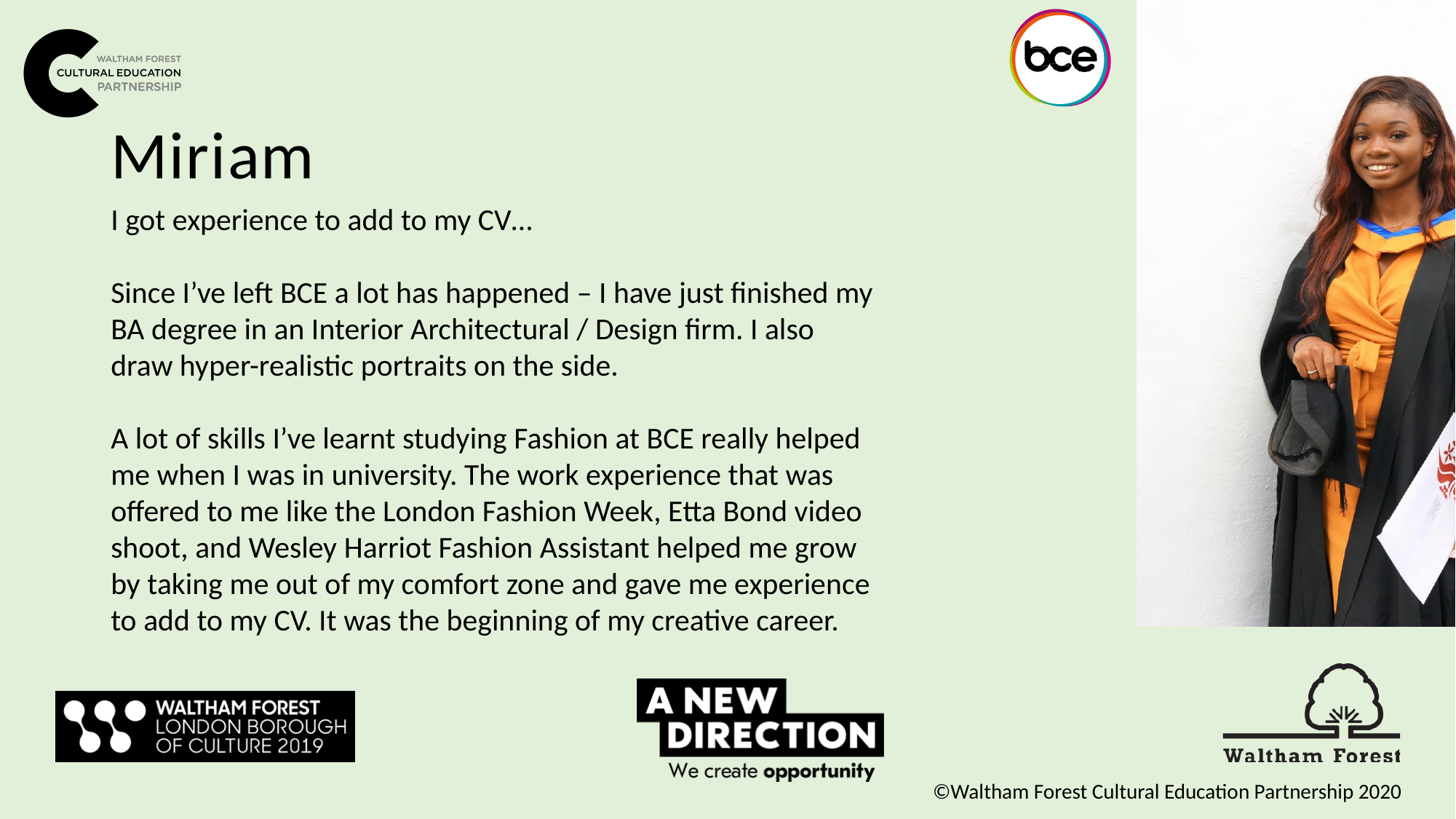

Miriam

I got experience to add to my CV…

Since I’ve left BCE a lot has happened – I have just finished my BA degree in an Interior Architectural / Design firm. I also draw hyper-realistic portraits on the side.

A lot of skills I’ve learnt studying Fashion at BCE really helped me when I was in university. The work experience that was offered to me like the London Fashion Week, Etta Bond video shoot, and Wesley Harriot Fashion Assistant helped me grow by taking me out of my comfort zone and gave me experience to add to my CV. It was the beginning of my creative career.